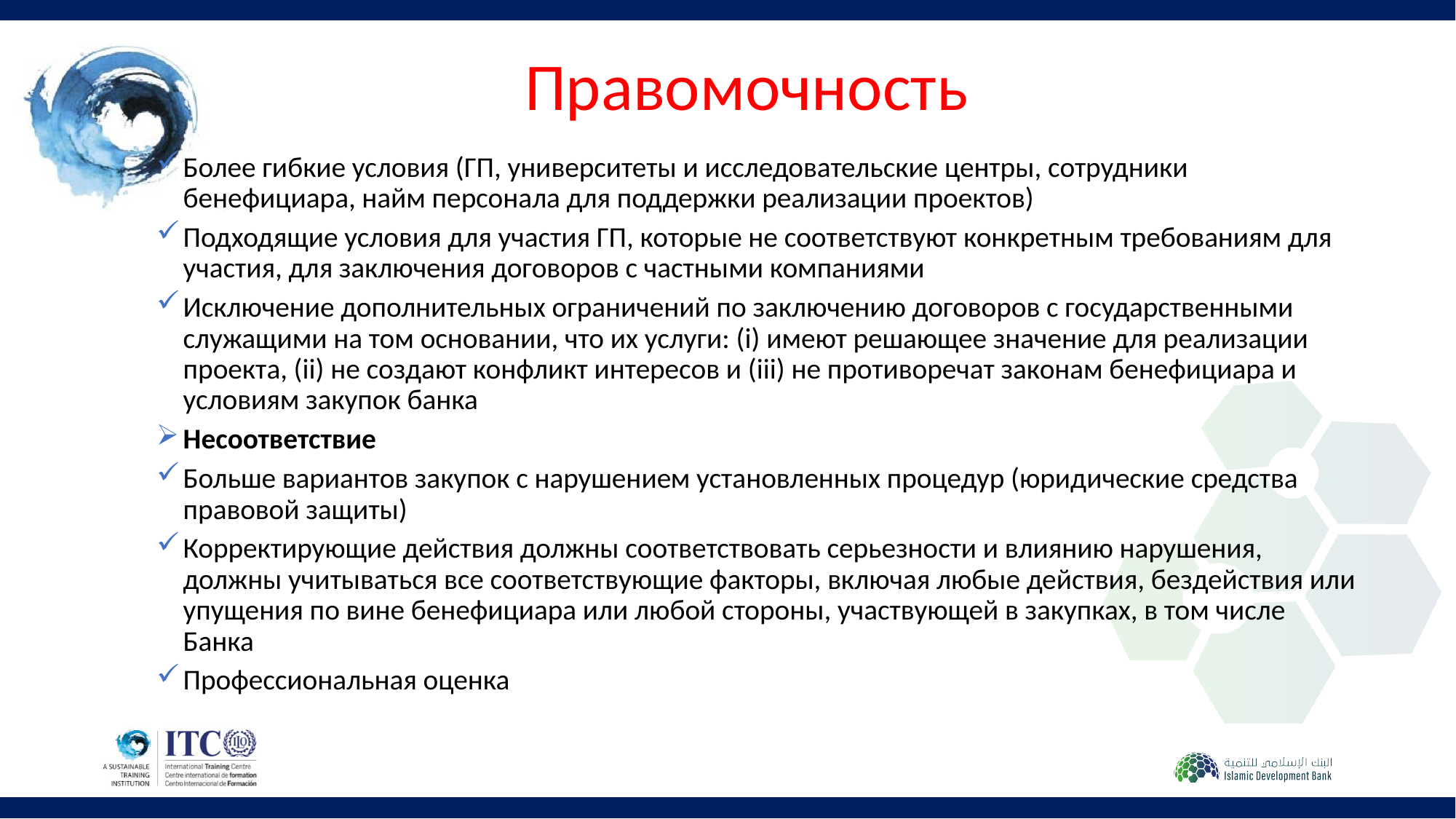

# Правомочность
Более гибкие условия (ГП, университеты и исследовательские центры, сотрудники бенефициара, найм персонала для поддержки реализации проектов)
Подходящие условия для участия ГП, которые не соответствуют конкретным требованиям для участия, для заключения договоров с частными компаниями
Исключение дополнительных ограничений по заключению договоров с государственными служащими на том основании, что их услуги: (i) имеют решающее значение для реализации проекта, (ii) не создают конфликт интересов и (iii) не противоречат законам бенефициара и условиям закупок банка
Несоответствие
Больше вариантов закупок с нарушением установленных процедур (юридические средства правовой защиты)
Корректирующие действия должны соответствовать серьезности и влиянию нарушения, должны учитываться все соответствующие факторы, включая любые действия, бездействия или упущения по вине бенефициара или любой стороны, участвующей в закупках, в том числе Банка
Профессиональная оценка